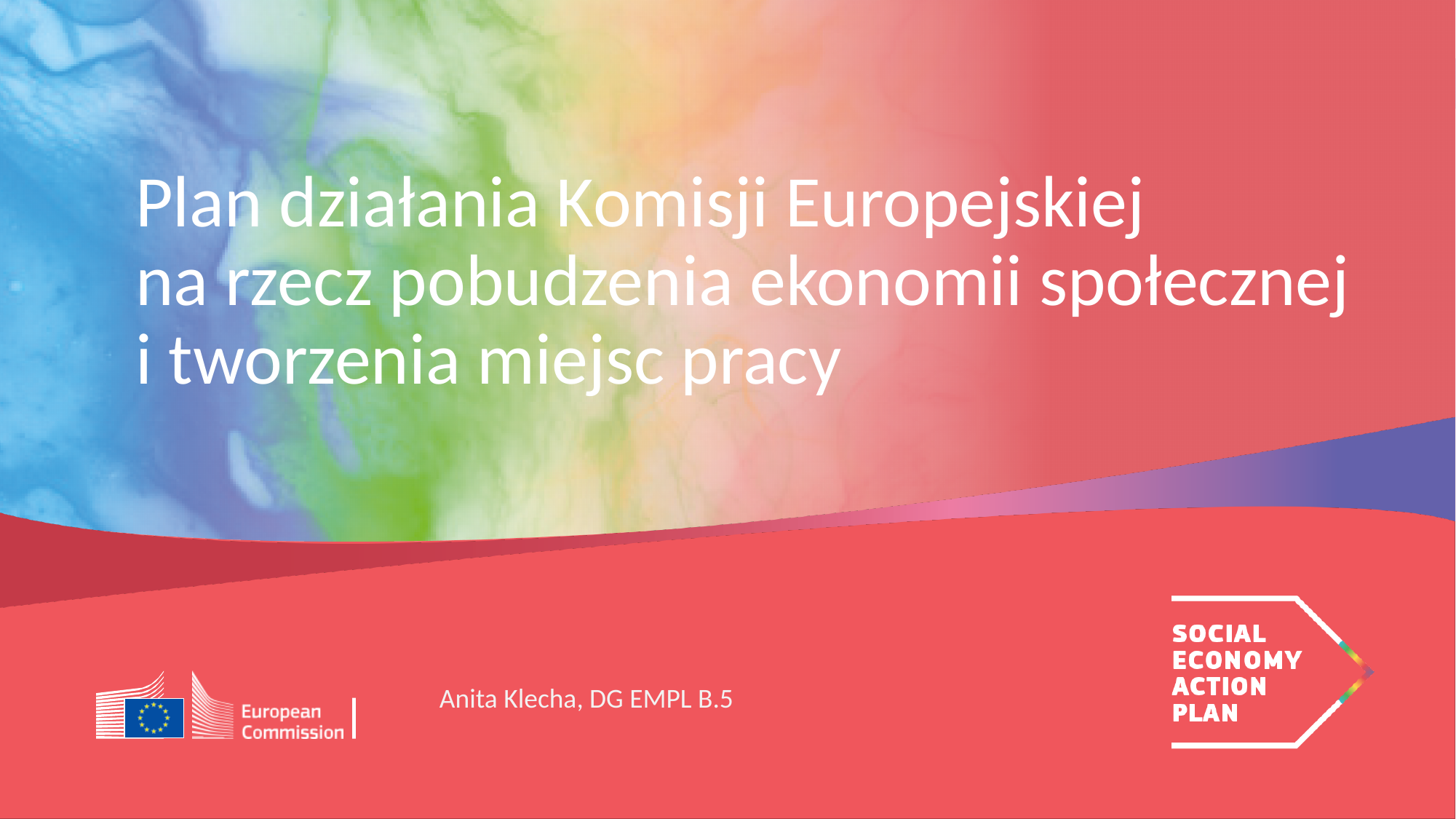

# Plan działania Komisji Europejskiej na rzecz pobudzenia ekonomii społecznej i tworzenia miejsc pracy
Anita Klecha, DG EMPL B.5